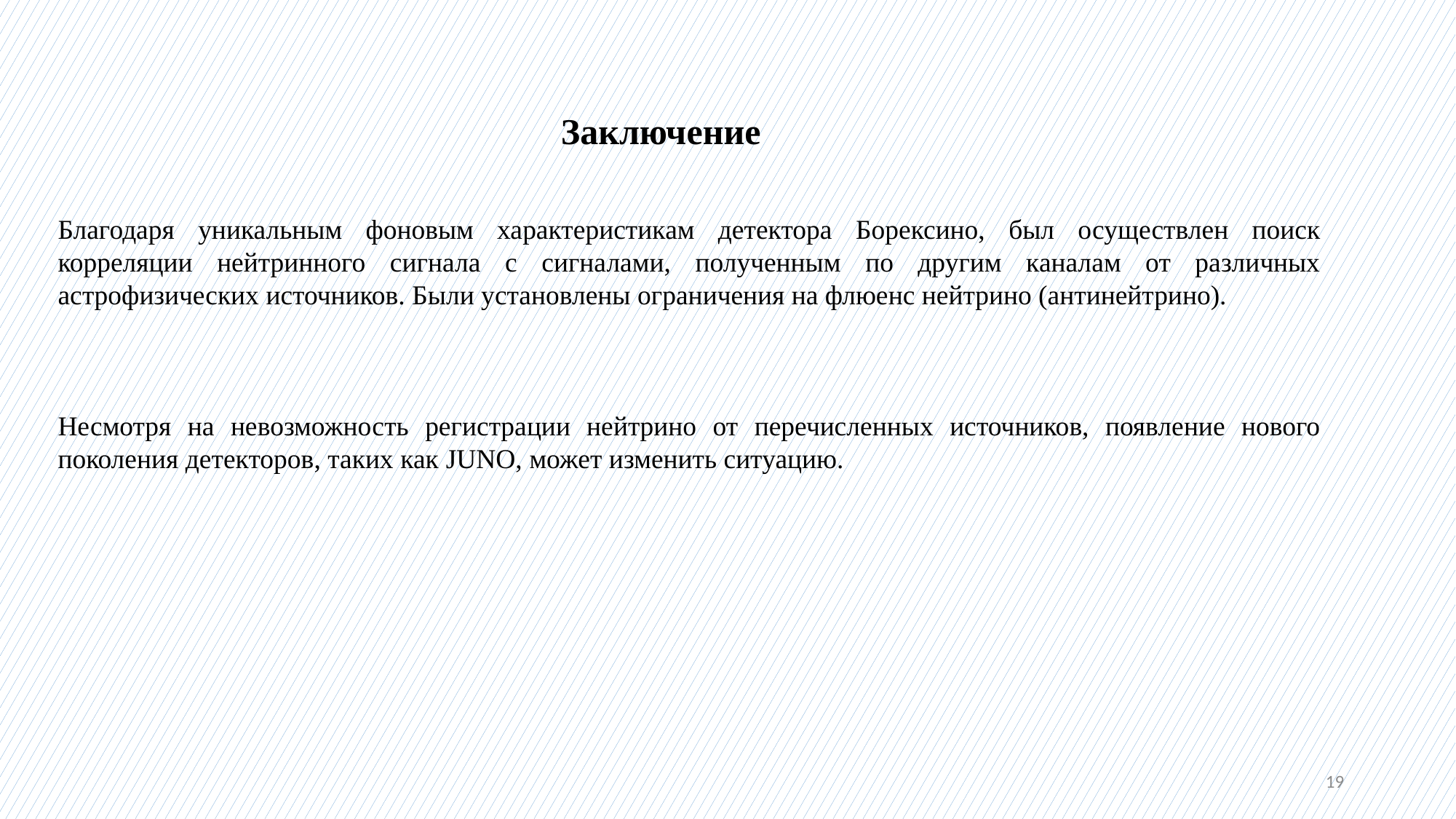

Заключение
Благодаря уникальным фоновым характеристикам детектора Борексино, был осуществлен поиск корреляции нейтринного сигнала с сигналами, полученным по другим каналам от различных астрофизических источников. Были установлены ограничения на флюенс нейтрино (антинейтрино).

Несмотря на невозможность регистрации нейтрино от перечисленных источников, появление нового поколения детекторов, таких как JUNO, может изменить ситуацию.
19